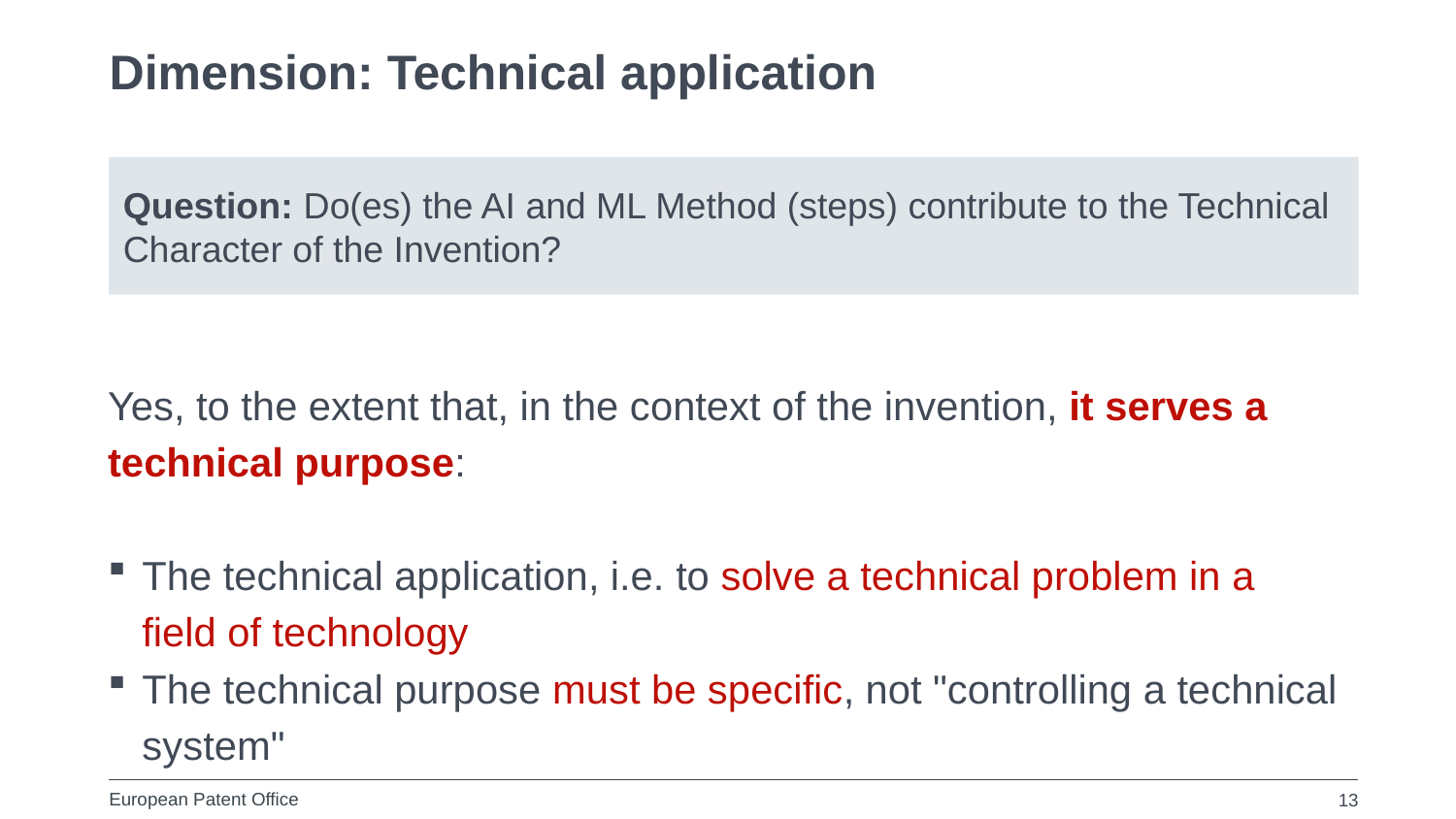

# Dimension: Technical application

Yes, to the extent that, in the context of the invention, it serves a technical purpose:

The technical application, i.e. to solve a technical problem in a
field of technology
The technical purpose must be specific, not "controlling a technical system"

Question: Do(es) the AI and ML Method (steps) contribute to the Technical Character of the Invention?
13